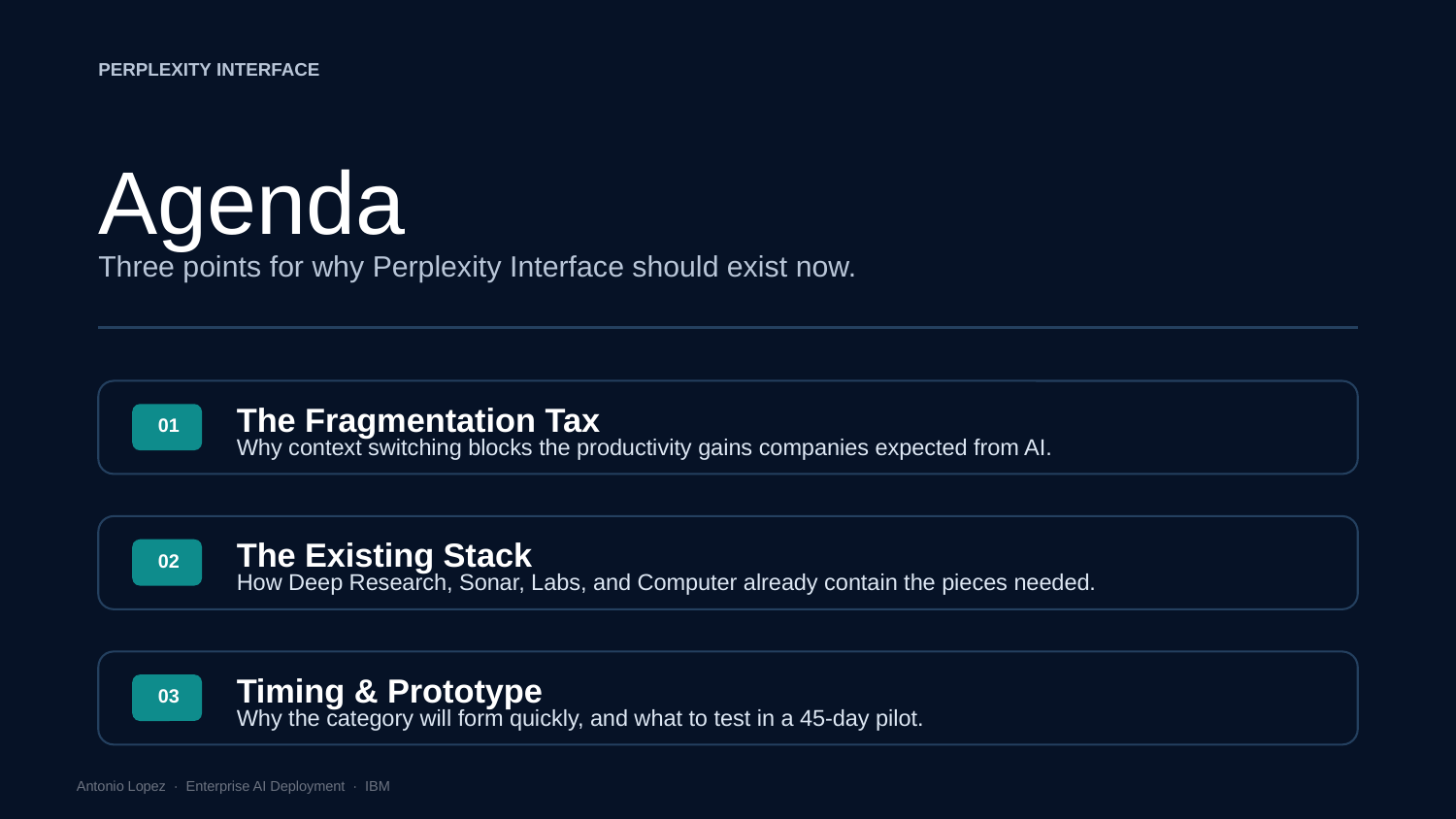

PERPLEXITY INTERFACE
Agenda
Three points for why Perplexity Interface should exist now.

The Fragmentation Tax

01
Why context switching blocks the productivity gains companies expected from AI.

The Existing Stack

02
How Deep Research, Sonar, Labs, and Computer already contain the pieces needed.

Timing & Prototype

03
Why the category will form quickly, and what to test in a 45-day pilot.
Antonio Lopez  ·  Enterprise AI Deployment  ·  IBM